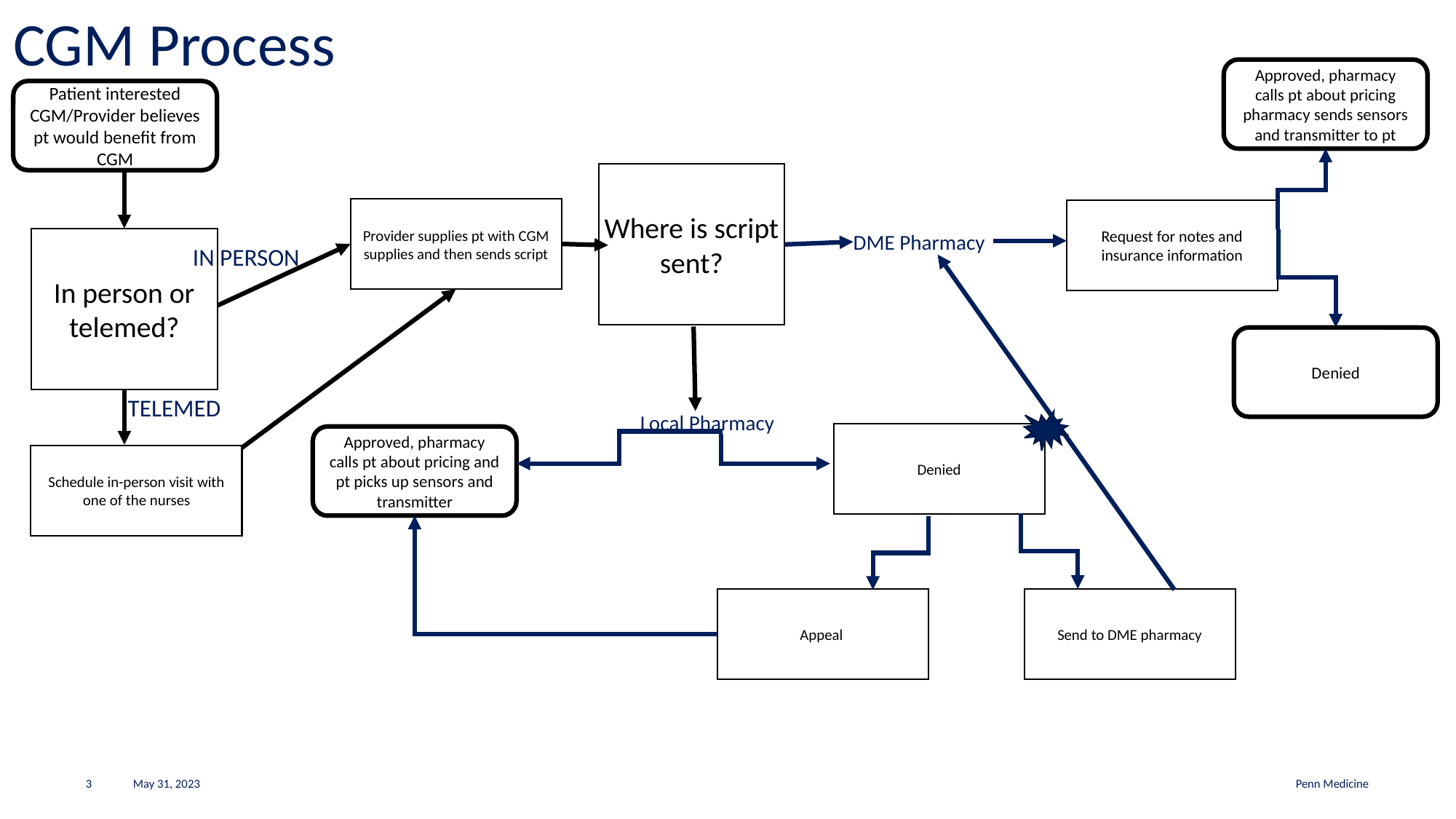

# CGM Process
Approved, pharmacy calls pt about pricing pharmacy sends sensors and transmitter to pt
Patient interested CGM/Provider believes pt would benefit from CGM

Where is script sent?

Provider supplies pt with CGM supplies and then sends script
Request for notes and insurance information

In person or telemed?

DME Pharmacy
IN PERSON
Denied
TELEMED
Local Pharmacy

Denied
Approved, pharmacy calls pt about pricing and pt picks up sensors and transmitter
Schedule in-person visit with one of the nurses
Appeal
Send to DME pharmacy
3
May 31, 2023